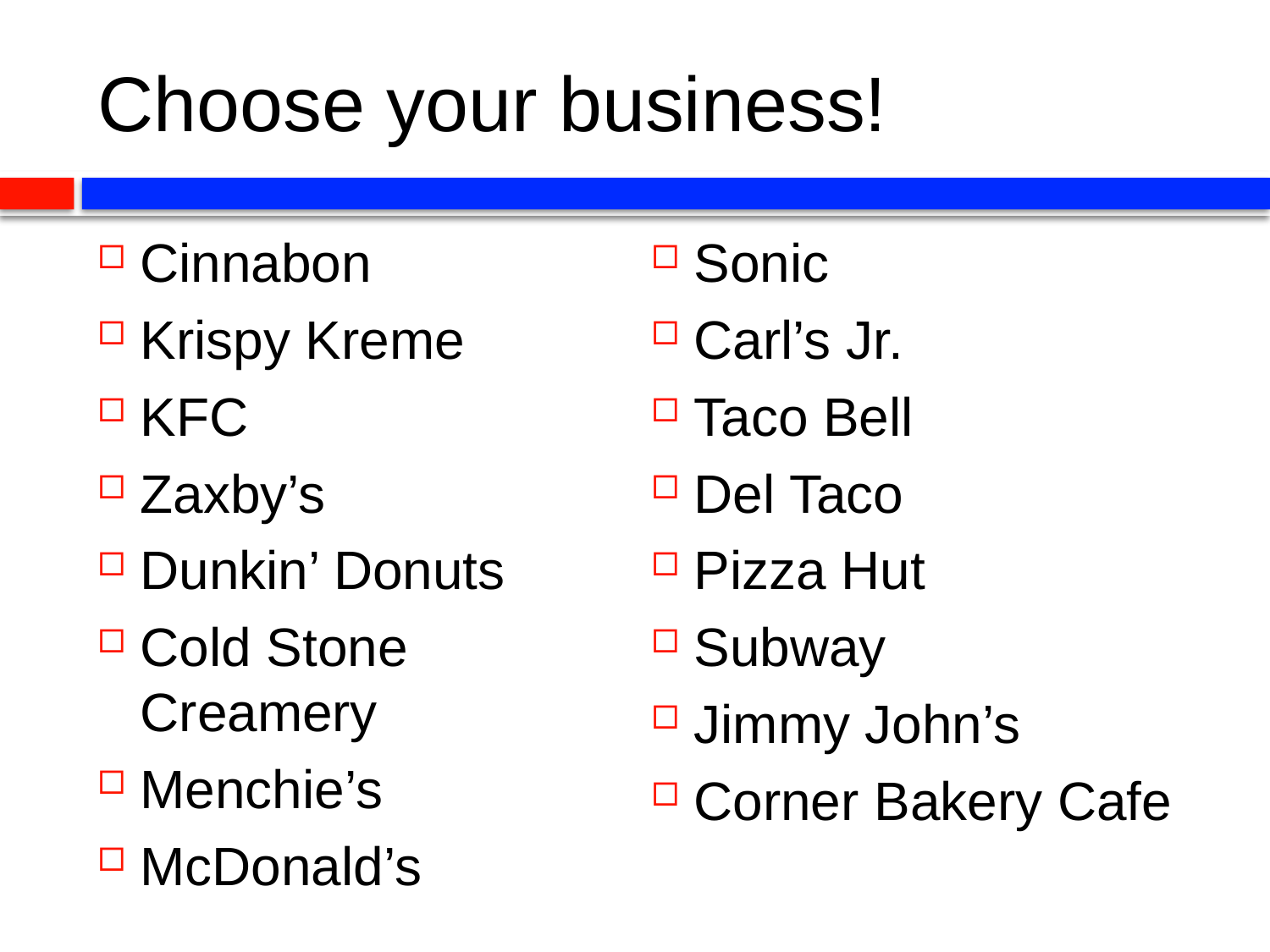

# Choose your business!
Cinnabon
Krispy Kreme
KFC
Zaxby’s
Dunkin’ Donuts
Cold Stone Creamery
Menchie’s
McDonald’s
Sonic
Carl’s Jr.
Taco Bell
Del Taco
Pizza Hut
Subway
Jimmy John’s
Corner Bakery Cafe